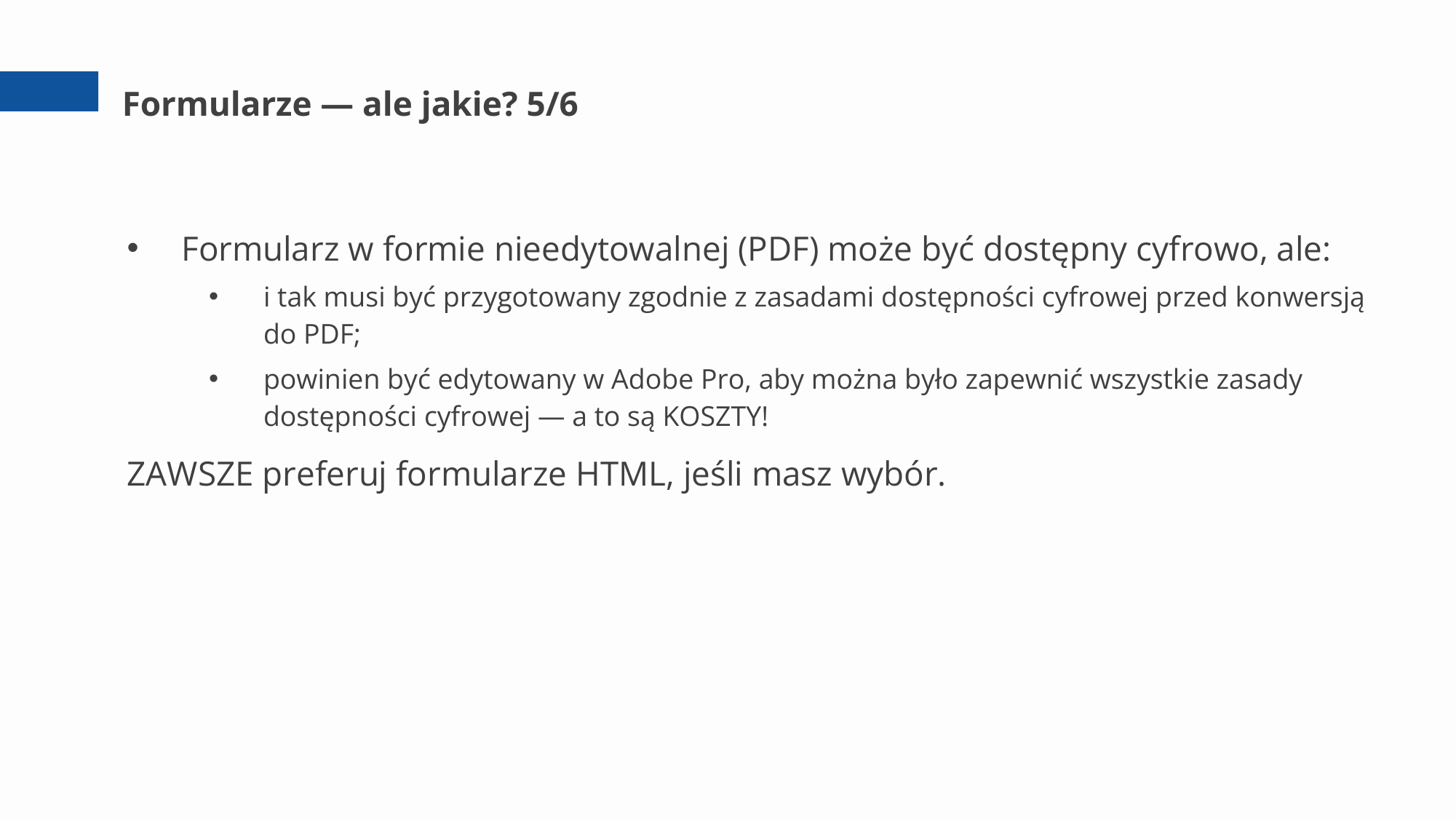

# Formularze — ale jakie? 5/6
Formularz w formie nieedytowalnej (PDF) może być dostępny cyfrowo, ale:
i tak musi być przygotowany zgodnie z zasadami dostępności cyfrowej przed konwersją do PDF;
powinien być edytowany w Adobe Pro, aby można było zapewnić wszystkie zasady dostępności cyfrowej — a to są KOSZTY!
ZAWSZE preferuj formularze HTML, jeśli masz wybór.